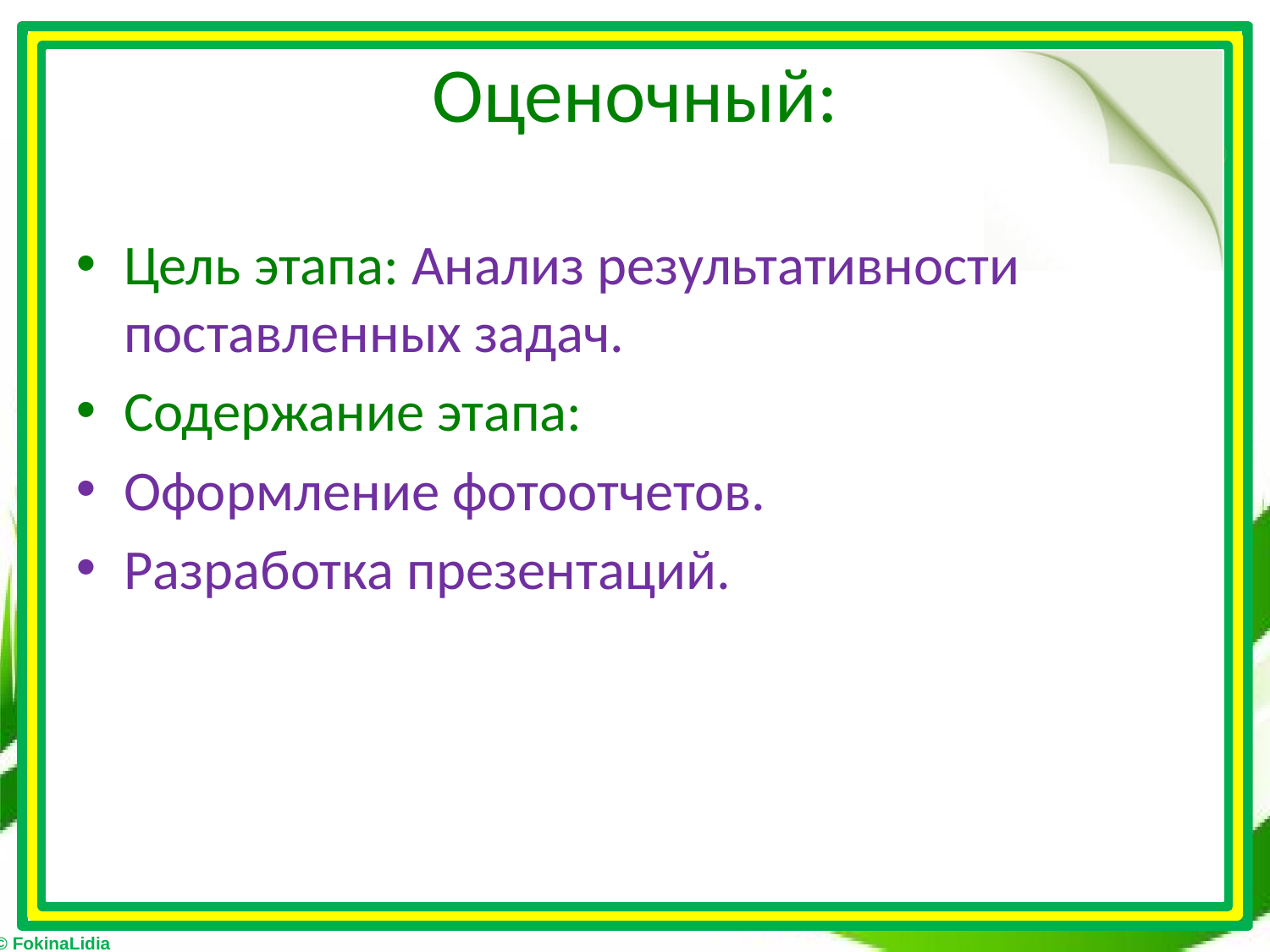

# Оценочный:
Цель этапа: Анализ результативности поставленных задач.
Содержание этапа:
Оформление фотоотчетов.
Разработка презентаций.